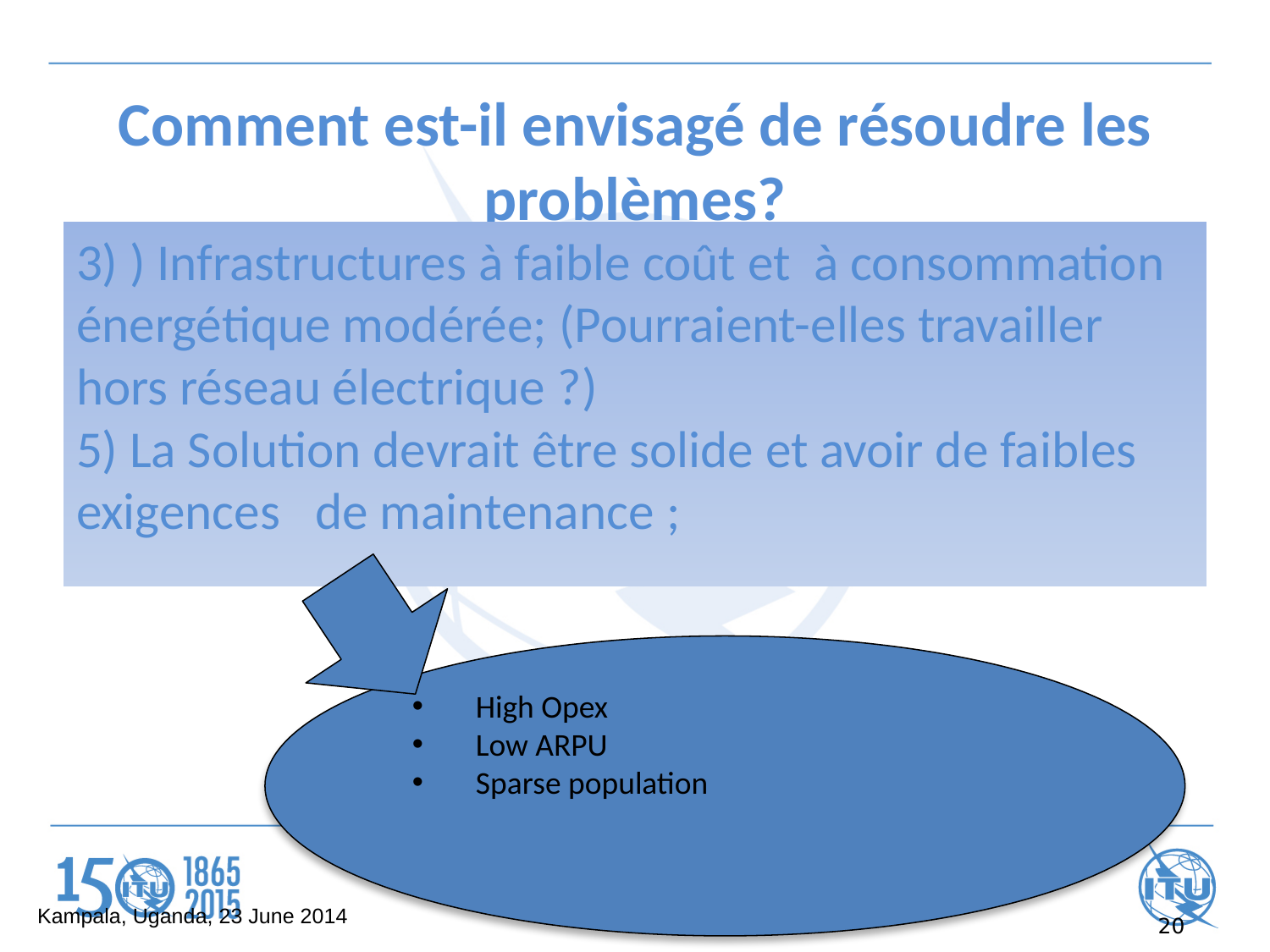

# Comment est-il envisagé de résoudre les problèmes?
3) ) Infrastructures à faible coût et  à consommation énergétique modérée; (Pourraient-elles travailler hors réseau électrique ?)
5) La Solution devrait être solide et avoir de faibles exigences   de maintenance ;

High Opex
Low ARPU
Sparse population
Kampala, Uganda, 23 June 2014
20